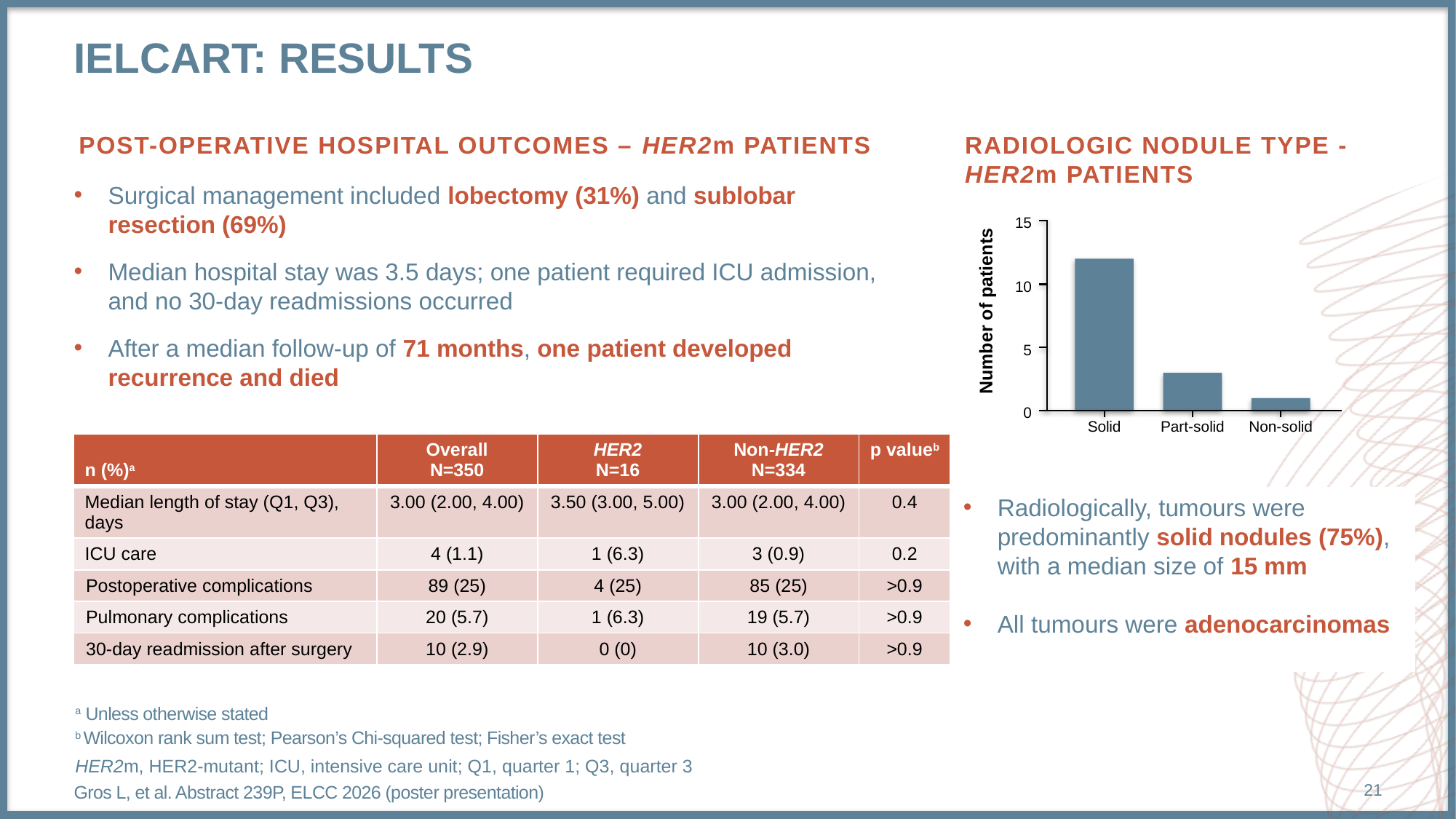

# IELCART: results
Radiologic nodule type - HER2m patients
Post-operative hospital outcomes – HER2m patients
Surgical management included lobectomy (31%) and sublobar resection (69%)
Median hospital stay was 3.5 days; one patient required ICU admission, and no 30-day readmissions occurred
After a median follow-up of 71 months, one patient developed recurrence and died

15

10
Number of patients
5

0
Solid
Part-solid
Non-solid
| n (%)a | Overall N=350 | HER2 N=16 | Non-HER2 N=334 | p valueb |
| --- | --- | --- | --- | --- |
| Median length of stay (Q1, Q3), days | 3.00 (2.00, 4.00) | 3.50 (3.00, 5.00) | 3.00 (2.00, 4.00) | 0.4 |
| ICU care | 4 (1.1) | 1 (6.3) | 3 (0.9) | 0.2 |
| Postoperative complications | 89 (25) | 4 (25) | 85 (25) | >0.9 |
| Pulmonary complications | 20 (5.7) | 1 (6.3) | 19 (5.7) | >0.9 |
| 30-day readmission after surgery | 10 (2.9) | 0 (0) | 10 (3.0) | >0.9 |
Radiologically, tumours were predominantly solid nodules (75%), with a median size of 15 mm

All tumours were adenocarcinomas

a Unless otherwise stated
b Wilcoxon rank sum test; Pearson’s Chi-squared test; Fisher’s exact test
HER2m, HER2-mutant; ICU, intensive care unit; Q1, quarter 1; Q3, quarter 3
Gros L, et al. Abstract 239P, ELCC 2026 (poster presentation)
21